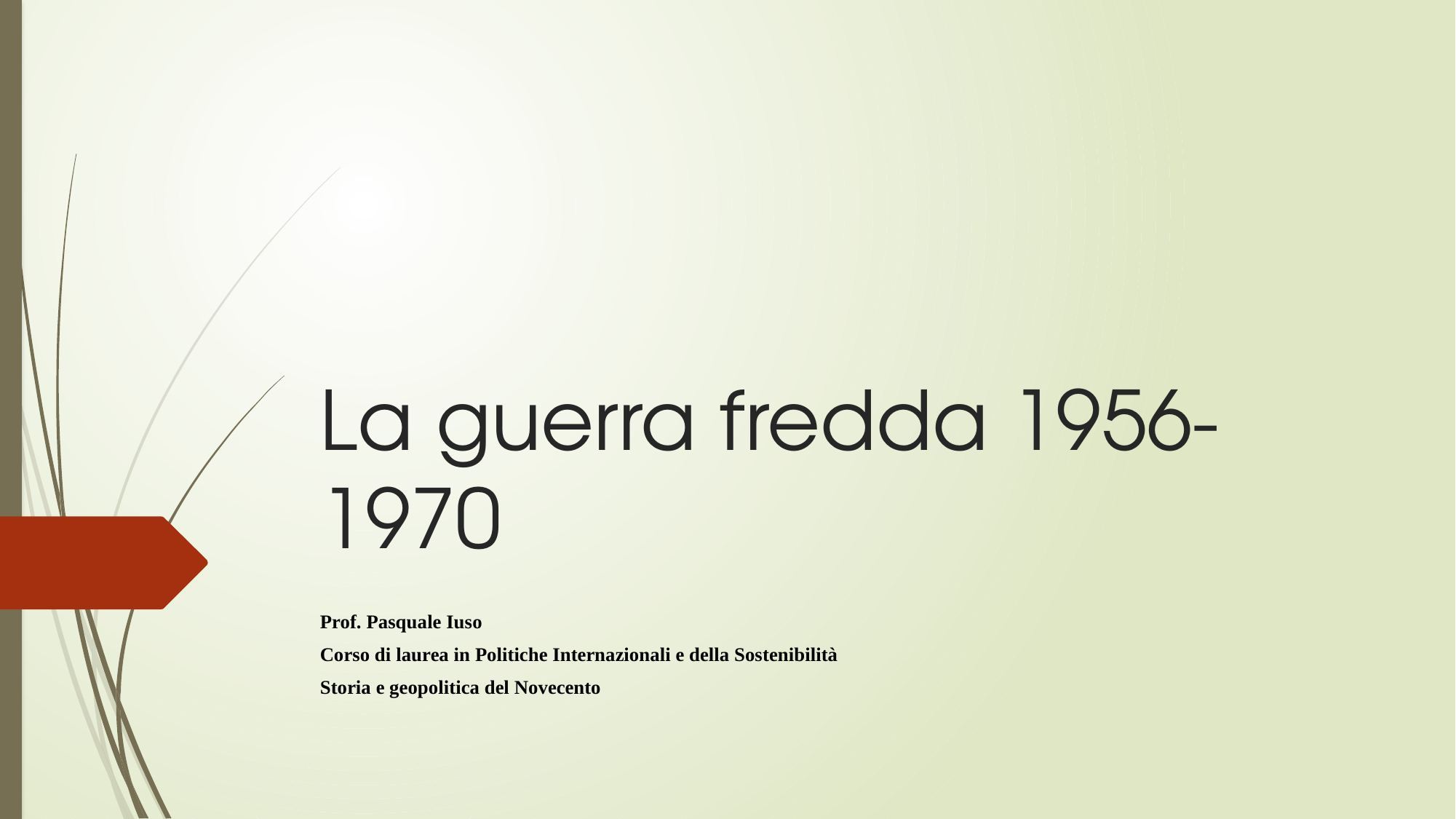

# La guerra fredda 1956-1970

Prof. Pasquale Iuso
Corso di laurea in Politiche Internazionali e della Sostenibilità
Storia e geopolitica del Novecento